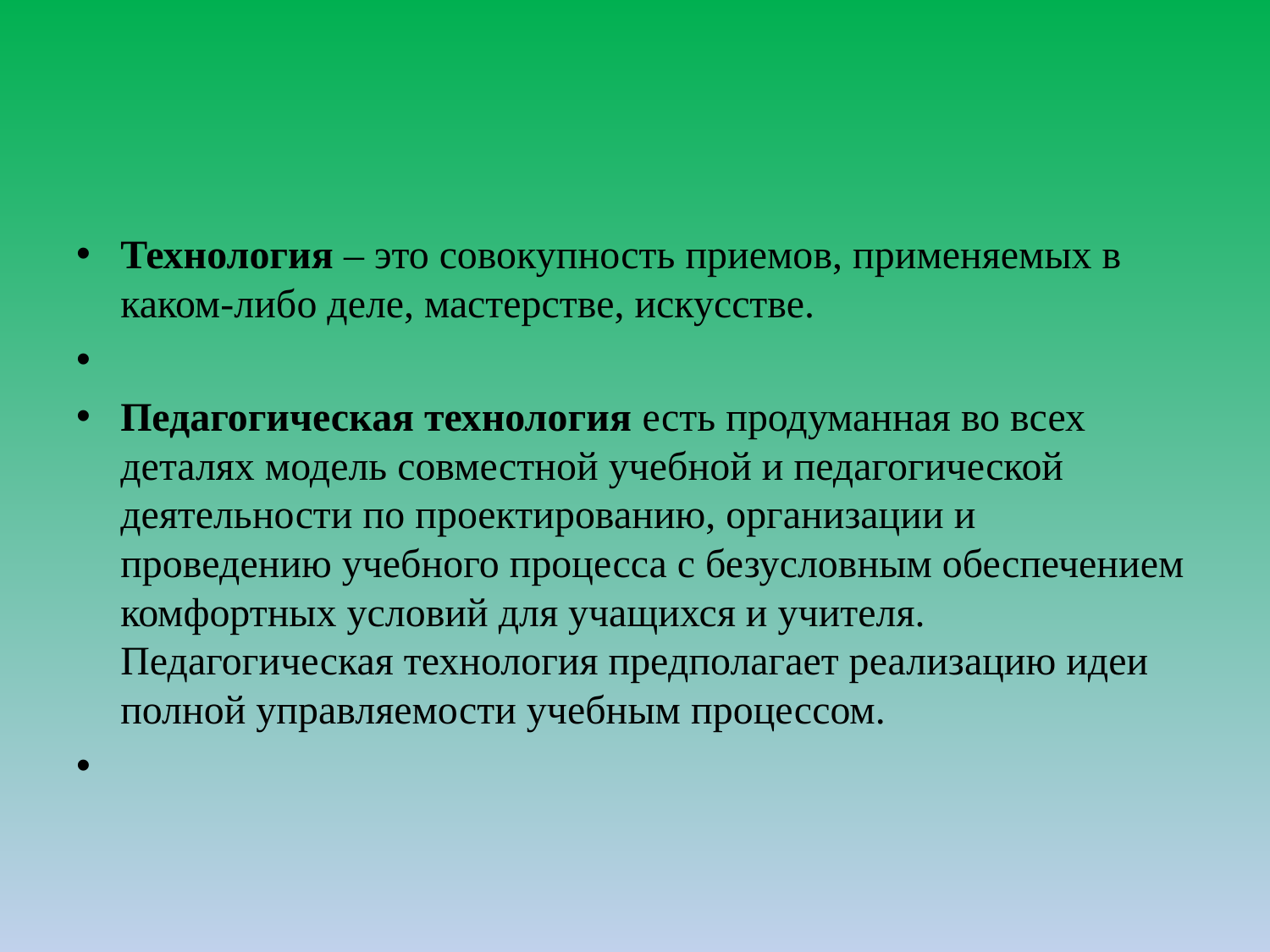

#
Технология – это совокупность приемов, применяемых в каком-либо деле, мастерстве, искусстве.

Педагогическая технология есть продуманная во всех деталях модель совместной учебной и педагогической деятельности по проектированию, организации и проведению учебного процесса с безусловным обеспечением комфортных условий для учащихся и учителя. Педагогическая технология предполагает реализацию идеи полной управляемости учебным процессом.